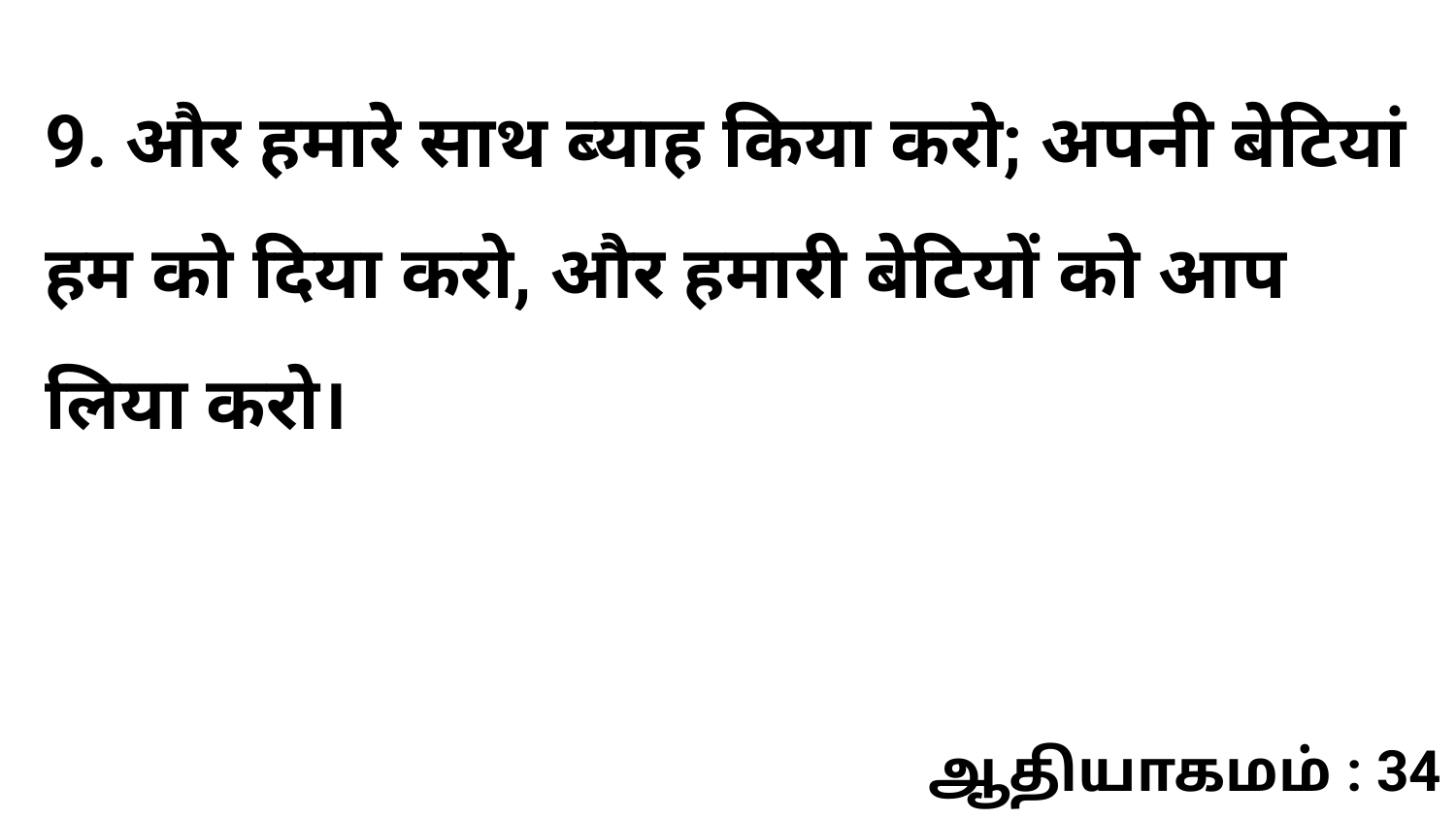

9. और हमारे साथ ब्याह किया करो; अपनी बेटियां हम को दिया करो, और हमारी बेटियों को आप लिया करो।
ஆதியாகமம் : 34